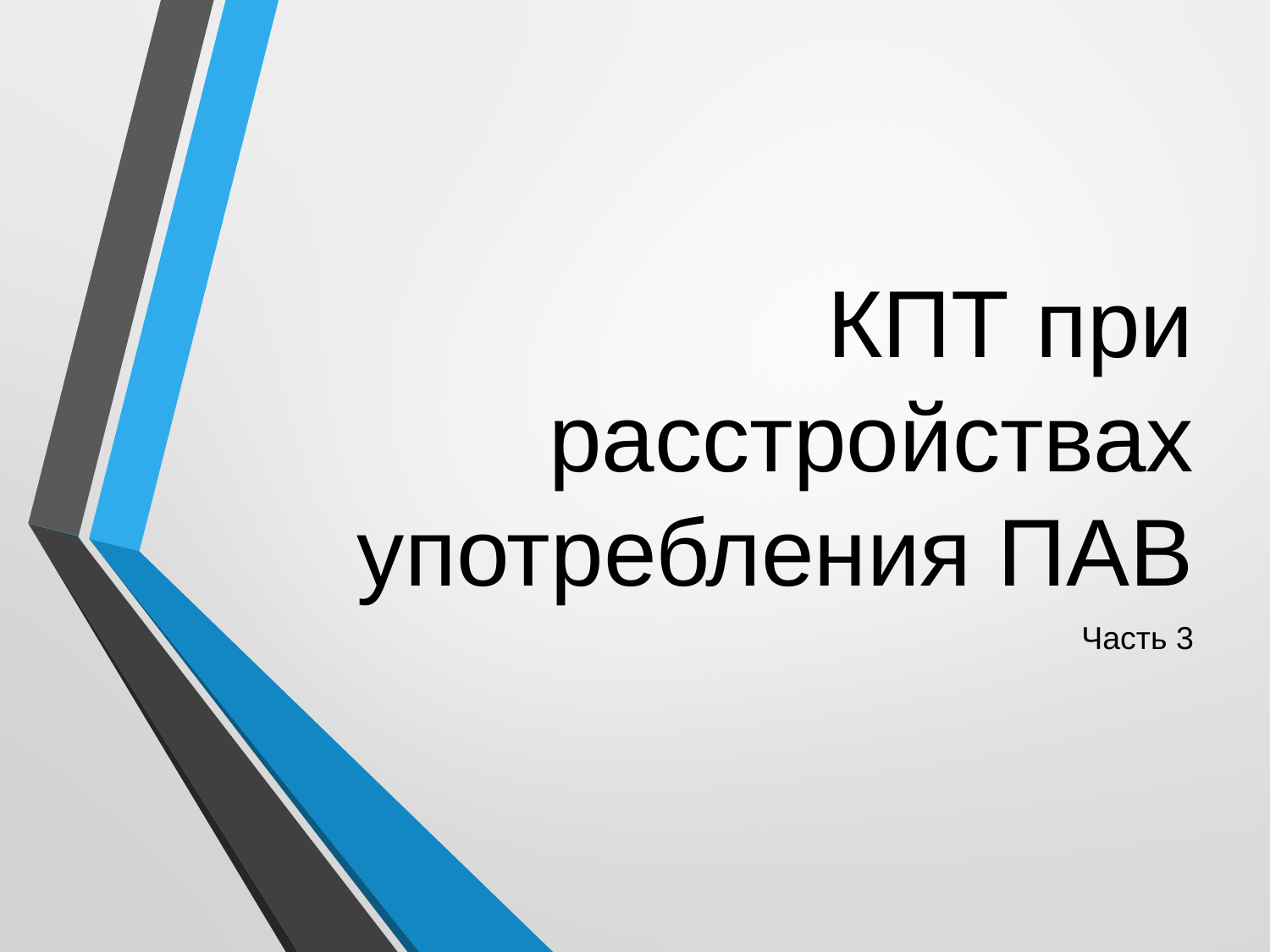

# КПТ при расстройствах употребления ПАВ
Часть 3